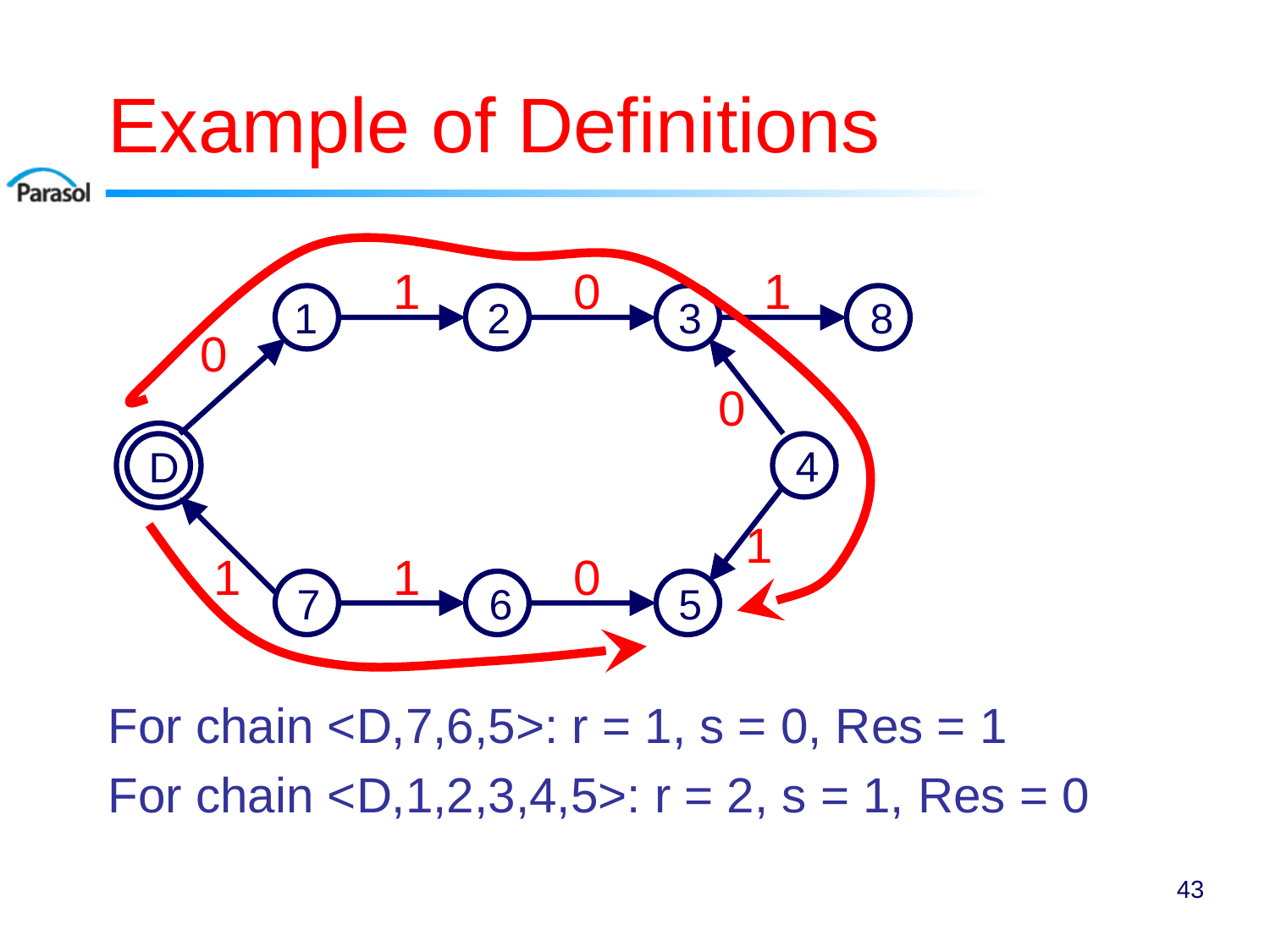

# Example of Definitions

1
0
1

1

2

3

8
0

0

D

4

1

1
1
0
7

6

5

For chain <D,7,6,5>: r = 1, s = 0, Res = 1
For chain <D,1,2,3,4,5>: r = 2, s = 1, Res = 0

43